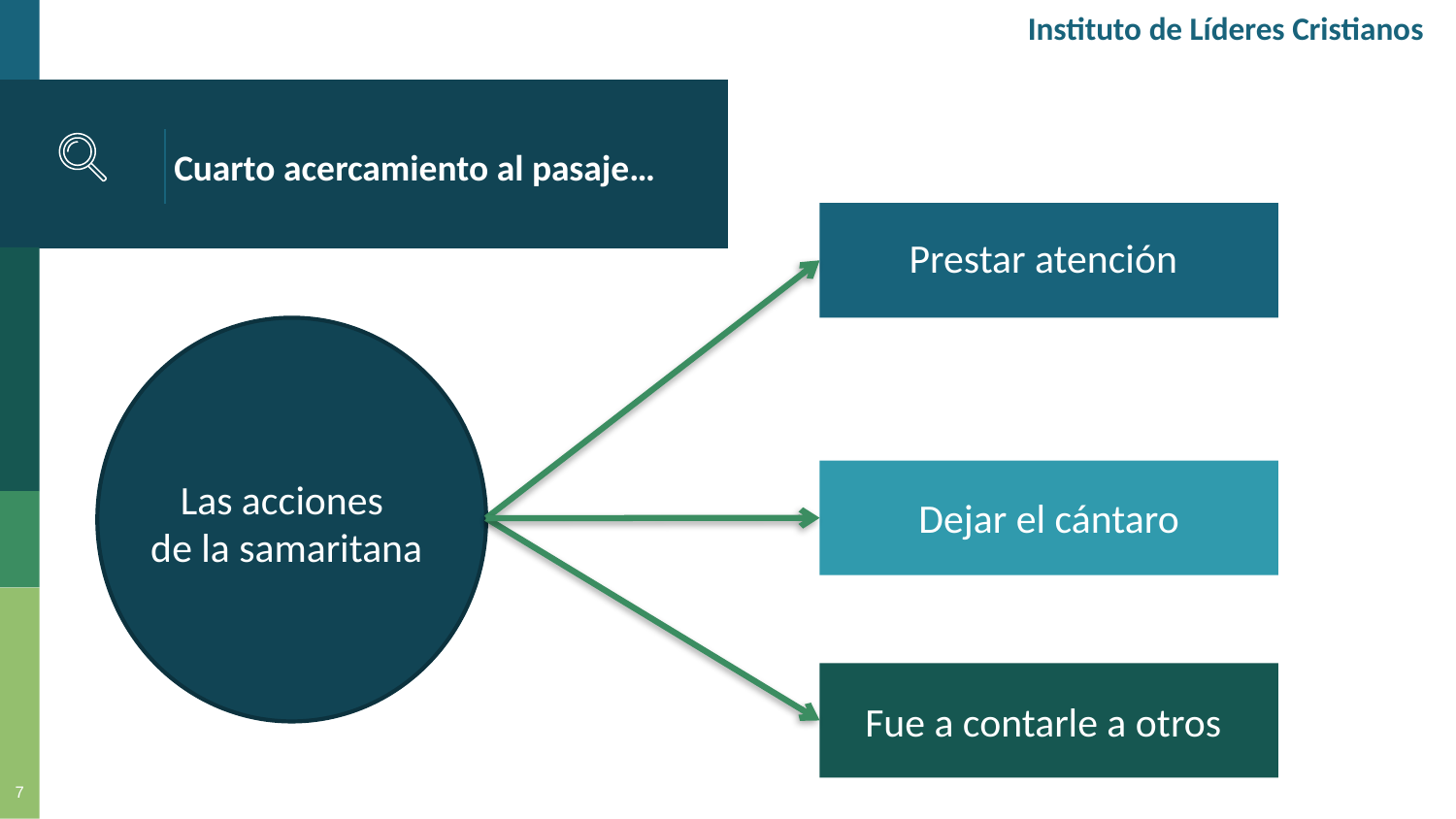

Instituto de Líderes Cristianos

# Cuarto acercamiento al pasaje…

Prestar atención

Las acciones
de la samaritana
Dejar el cántaro

Fue a contarle a otros
7